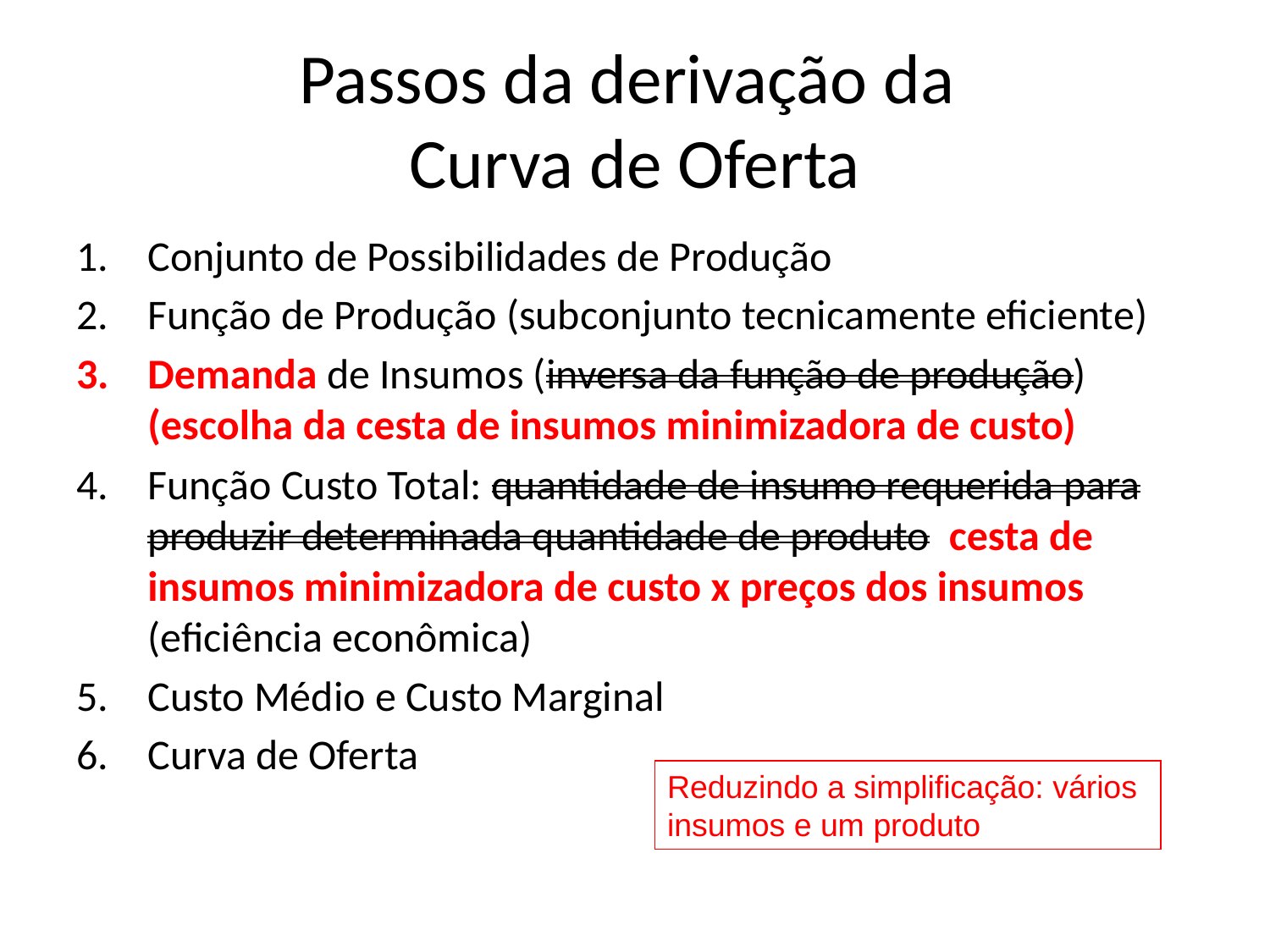

# Passos da derivação da Curva de Oferta
Conjunto de Possibilidades de Produção
Função de Produção (subconjunto tecnicamente eficiente)
Demanda de Insumos (inversa da função de produção) (escolha da cesta de insumos minimizadora de custo)
Função Custo Total: quantidade de insumo requerida para produzir determinada quantidade de produto  cesta de insumos minimizadora de custo x preços dos insumos (eficiência econômica)
Custo Médio e Custo Marginal
Curva de Oferta
Reduzindo a simplificação: vários insumos e um produto